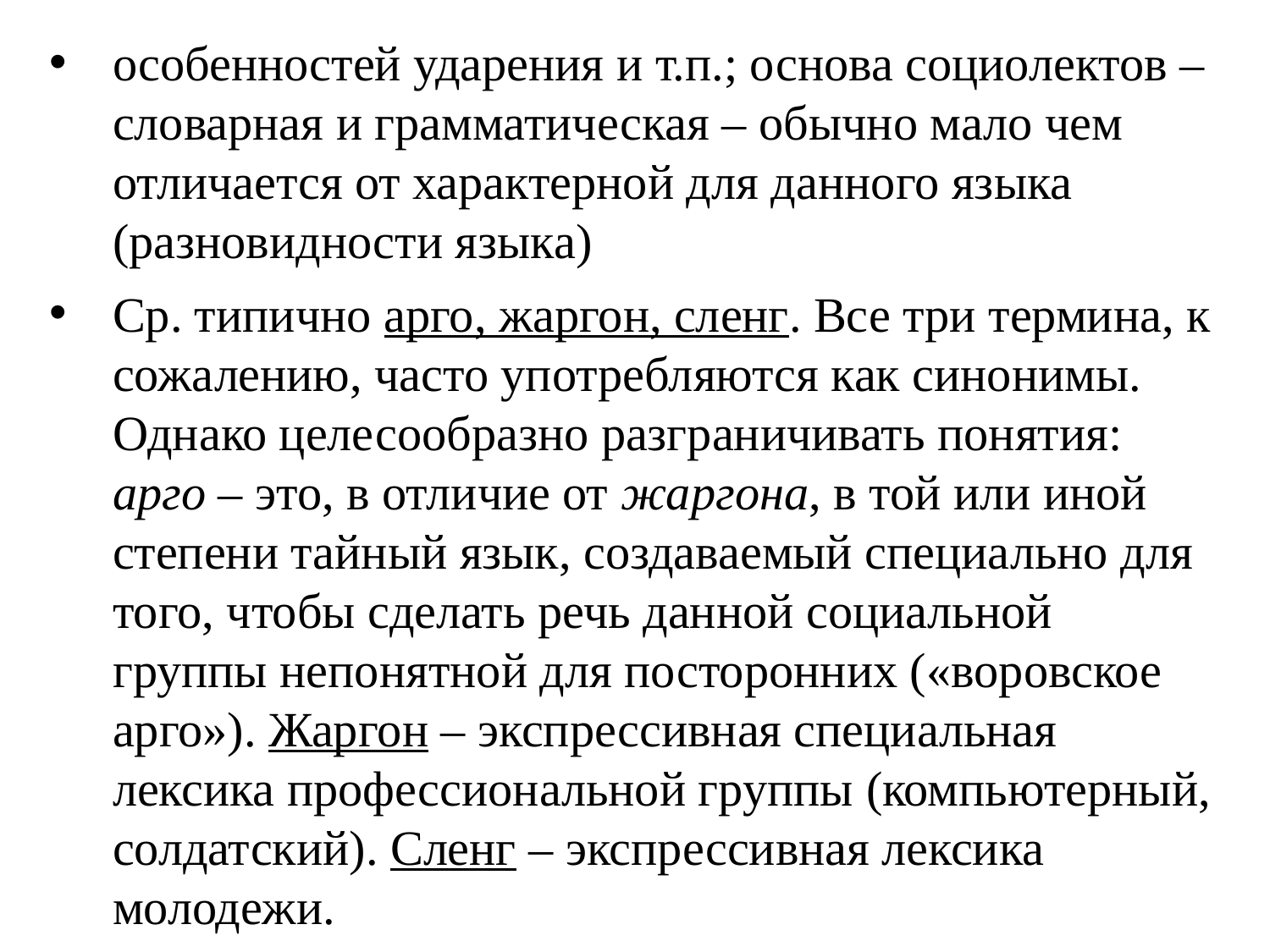

особенностей ударения и т.п.; основа социолектов – словарная и грамматическая – обычно мало чем отличается от характерной для данного языка (разновидности языка)
Ср. типично арго, жаргон, сленг. Все три термина, к сожалению, часто употребляются как синонимы. Однако целесообразно разграничивать понятия: арго – это, в отличие от жаргона, в той или иной степени тайный язык, создаваемый специально для того, чтобы сделать речь данной социальной группы непонятной для посторонних («воровское арго»). Жаргон – экспрессивная специальная лексика профессиональной группы (компьютерный, солдатский). Сленг – экспрессивная лексика молодежи.